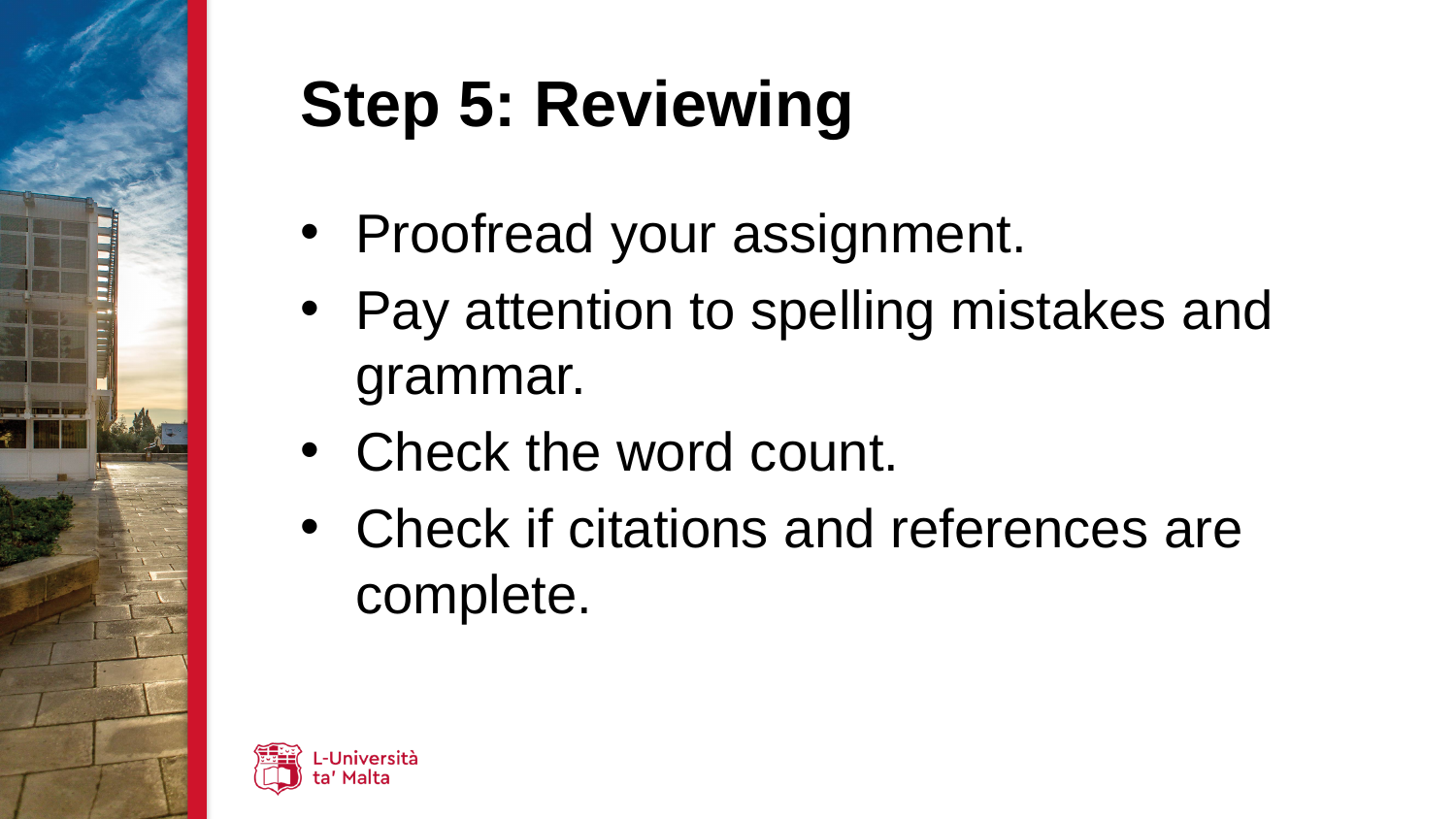

# Step 5: Reviewing
Proofread your assignment.
Pay attention to spelling mistakes and grammar.
Check the word count.
Check if citations and references are complete.